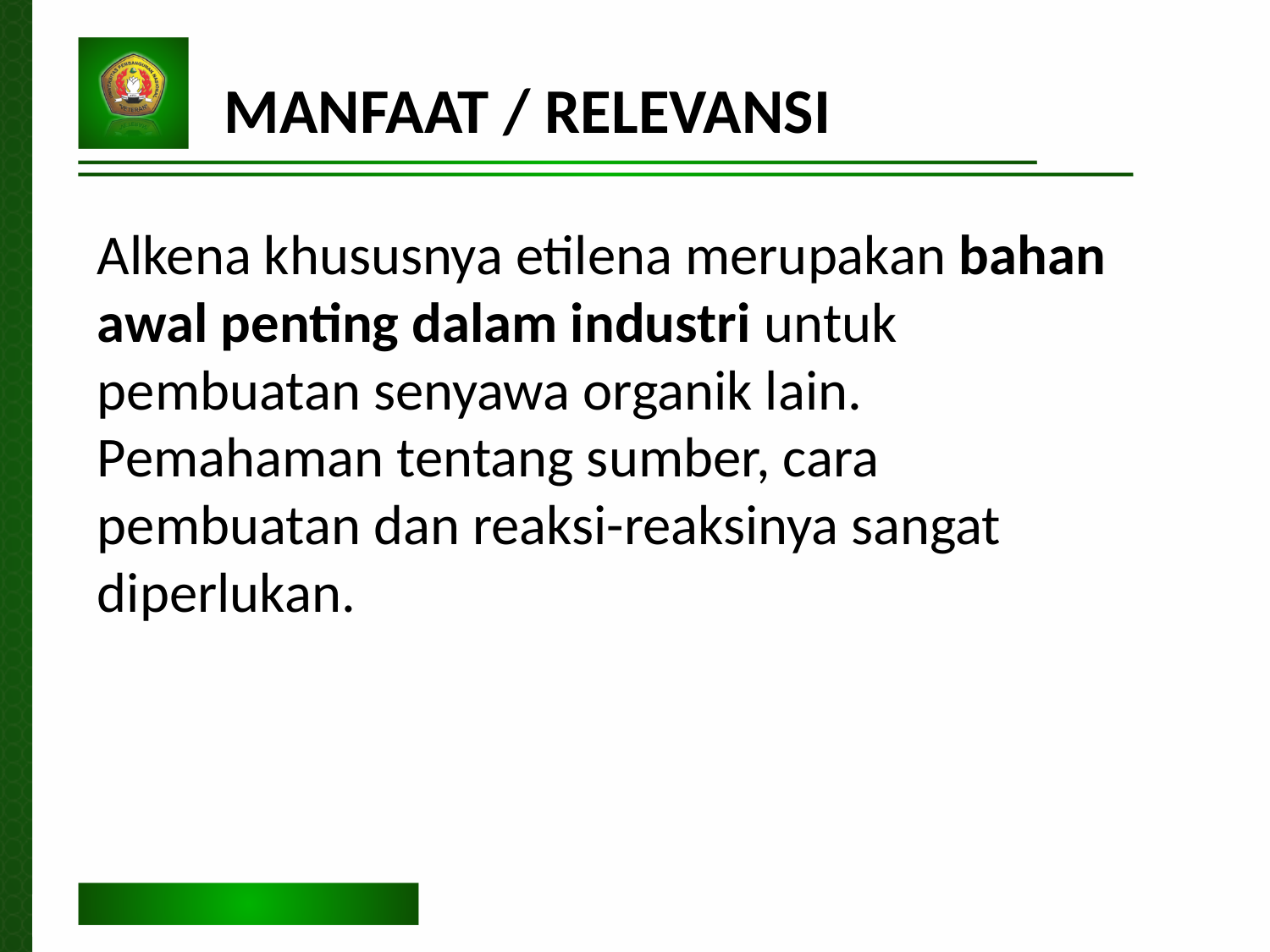

Manfaat / Relevansi
Alkena khususnya etilena merupakan bahan awal penting dalam industri untuk pembuatan senyawa organik lain. Pemahaman tentang sumber, cara pembuatan dan reaksi-reaksinya sangat diperlukan.